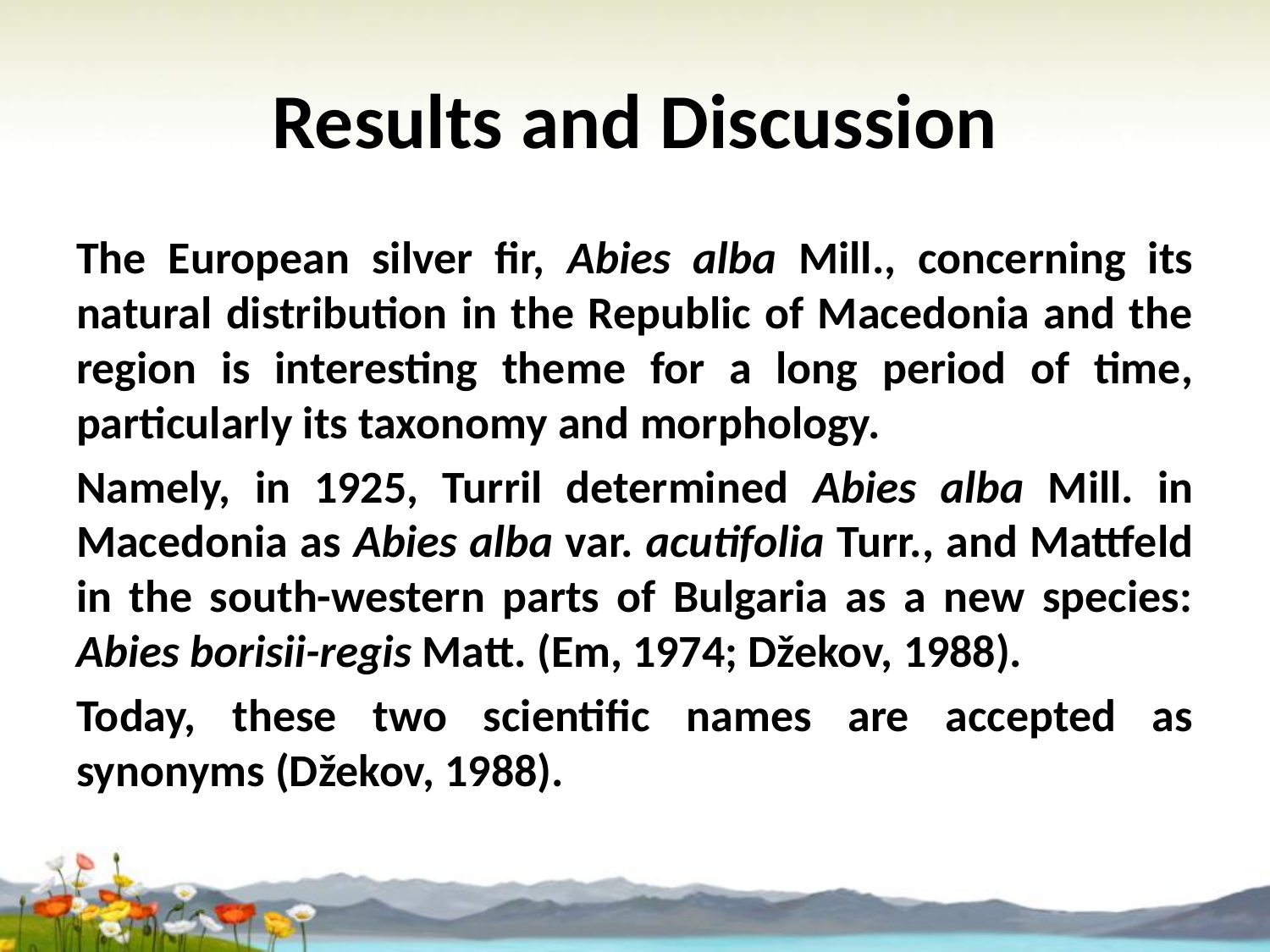

# Results and Discussion
The European silver fir, Abies alba Mill., concerning its natural distribution in the Republic of Macedonia and the region is interesting theme for a long period of time, particularly its taxonomy and morphology.
Namely, in 1925, Turril determined Abies alba Mill. in Macedonia as Abies alba var. acutifolia Turr., and Mattfeld in the south-western parts of Bulgaria as a new species: Abies borisii-regis Matt. (Em, 1974; Džekov, 1988).
Today, these two scientific names are accepted as synonyms (Džekov, 1988).